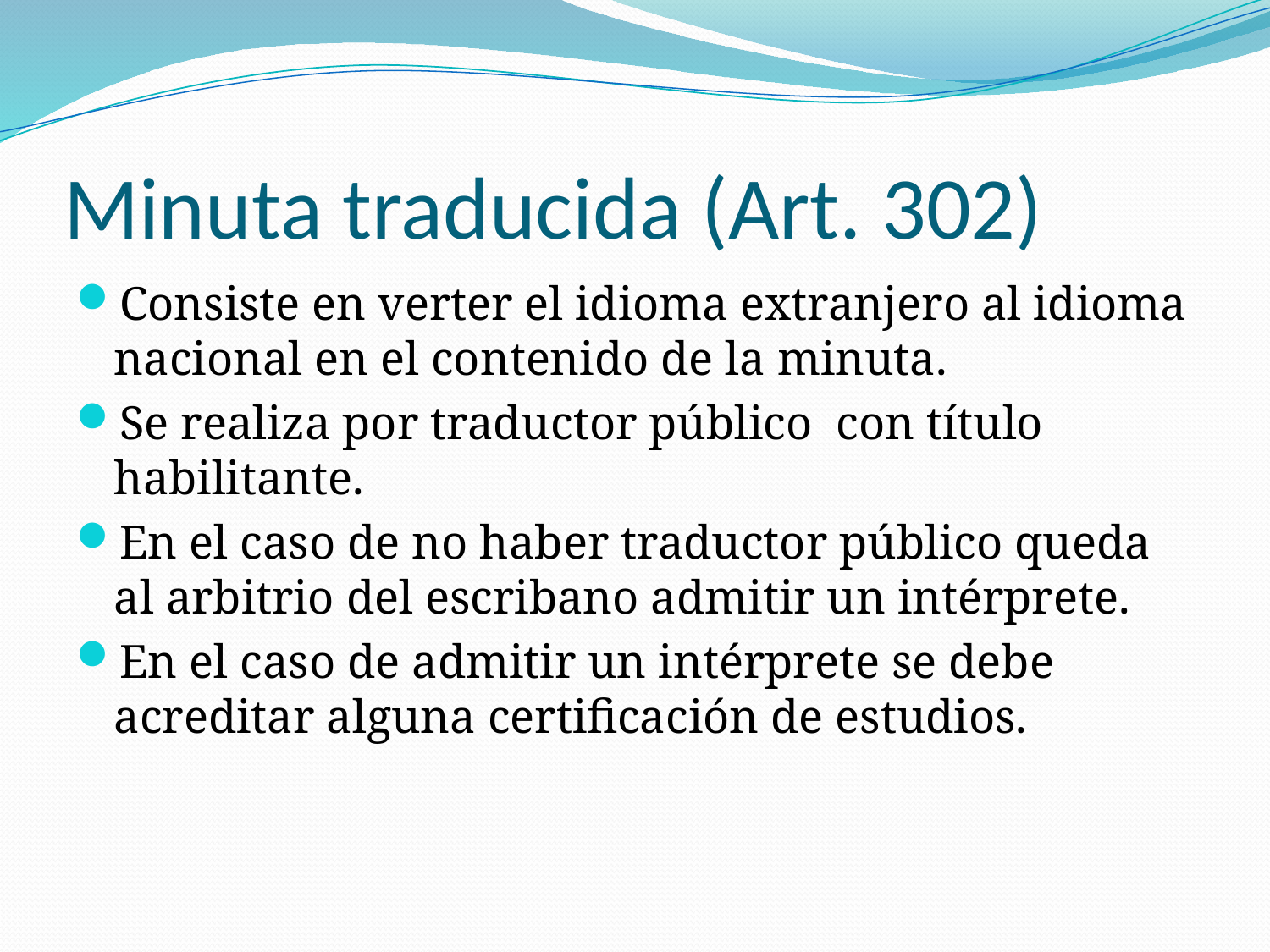

# Minuta traducida (Art. 302)
Consiste en verter el idioma extranjero al idioma nacional en el contenido de la minuta.
Se realiza por traductor público  con título habilitante.
En el caso de no haber traductor público queda al arbitrio del escribano admitir un intérprete.
En el caso de admitir un intérprete se debe acreditar alguna certificación de estudios.